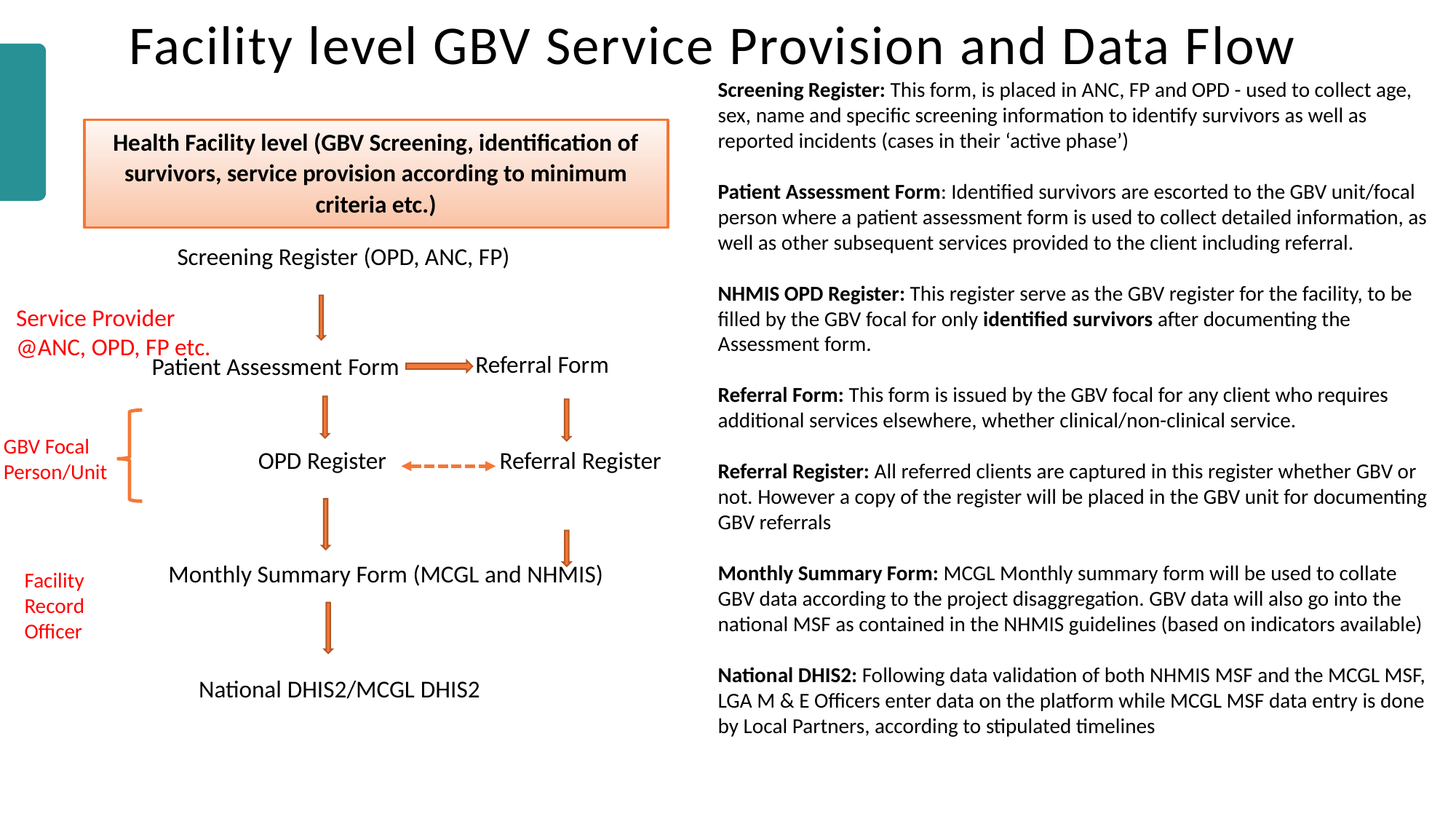

# Facility level GBV Service Provision and Data Flow
Screening Register: This form, is placed in ANC, FP and OPD - used to collect age, sex, name and specific screening information to identify survivors as well as reported incidents (cases in their ‘active phase’)

Patient Assessment Form: Identified survivors are escorted to the GBV unit/focal person where a patient assessment form is used to collect detailed information, as well as other subsequent services provided to the client including referral.

NHMIS OPD Register: This register serve as the GBV register for the facility, to be filled by the GBV focal for only identified survivors after documenting the Assessment form.

Referral Form: This form is issued by the GBV focal for any client who requires additional services elsewhere, whether clinical/non-clinical service.

Referral Register: All referred clients are captured in this register whether GBV or not. However a copy of the register will be placed in the GBV unit for documenting GBV referrals

Monthly Summary Form: MCGL Monthly summary form will be used to collate GBV data according to the project disaggregation. GBV data will also go into the national MSF as contained in the NHMIS guidelines (based on indicators available)

National DHIS2: Following data validation of both NHMIS MSF and the MCGL MSF, LGA M & E Officers enter data on the platform while MCGL MSF data entry is done by Local Partners, according to stipulated timelines

Health Facility level (GBV Screening, identification of survivors, service provision according to minimum criteria etc.)
Screening Register (OPD, ANC, FP)

Referral Form

OPD Register
Referral Register

National DHIS2/MCGL DHIS2

Patient Assessment Form

Monthly Summary Form (MCGL and NHMIS)
Service Provider
@ANC, OPD, FP etc.

GBV Focal
Person/Unit

Facility Record Officer